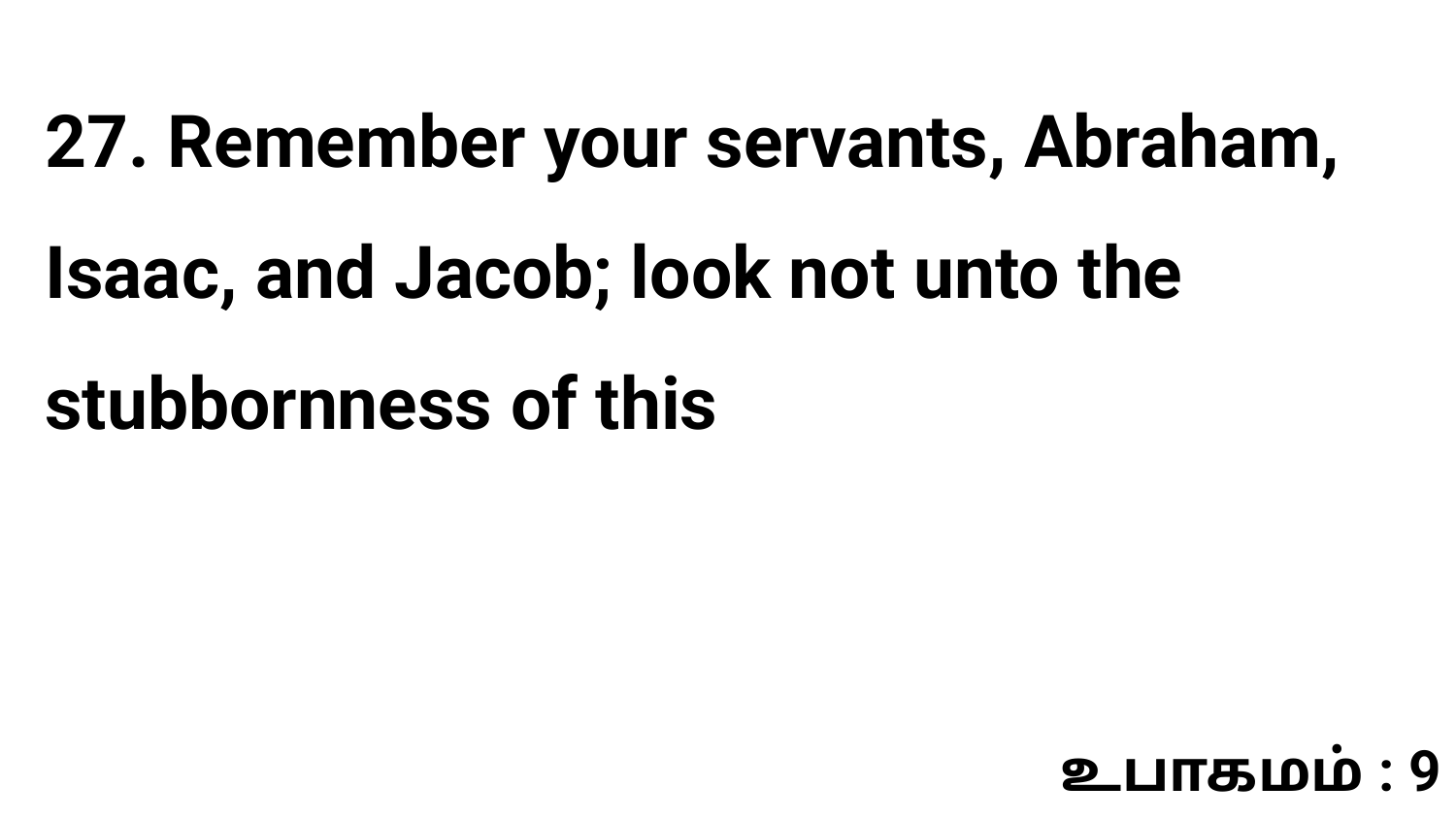

27. Remember your servants, Abraham, Isaac, and Jacob; look not unto the stubbornness of this
உபாகமம் : 9